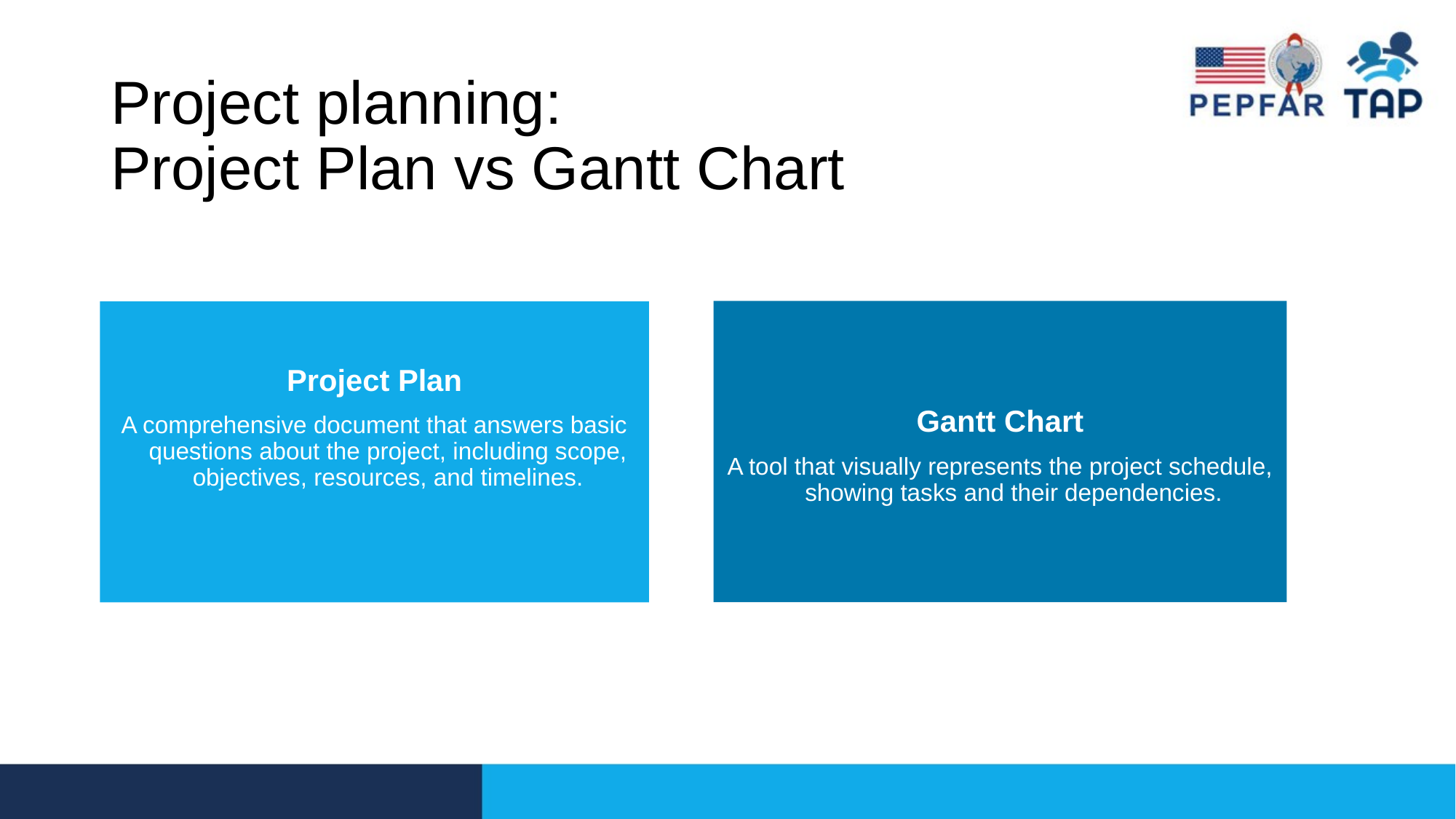

# Project planning: Project Plan vs Gantt Chart

Gantt Chart
A tool that visually represents the project schedule, showing tasks and their dependencies.

Project Plan
A comprehensive document that answers basic questions about the project, including scope, objectives, resources, and timelines.